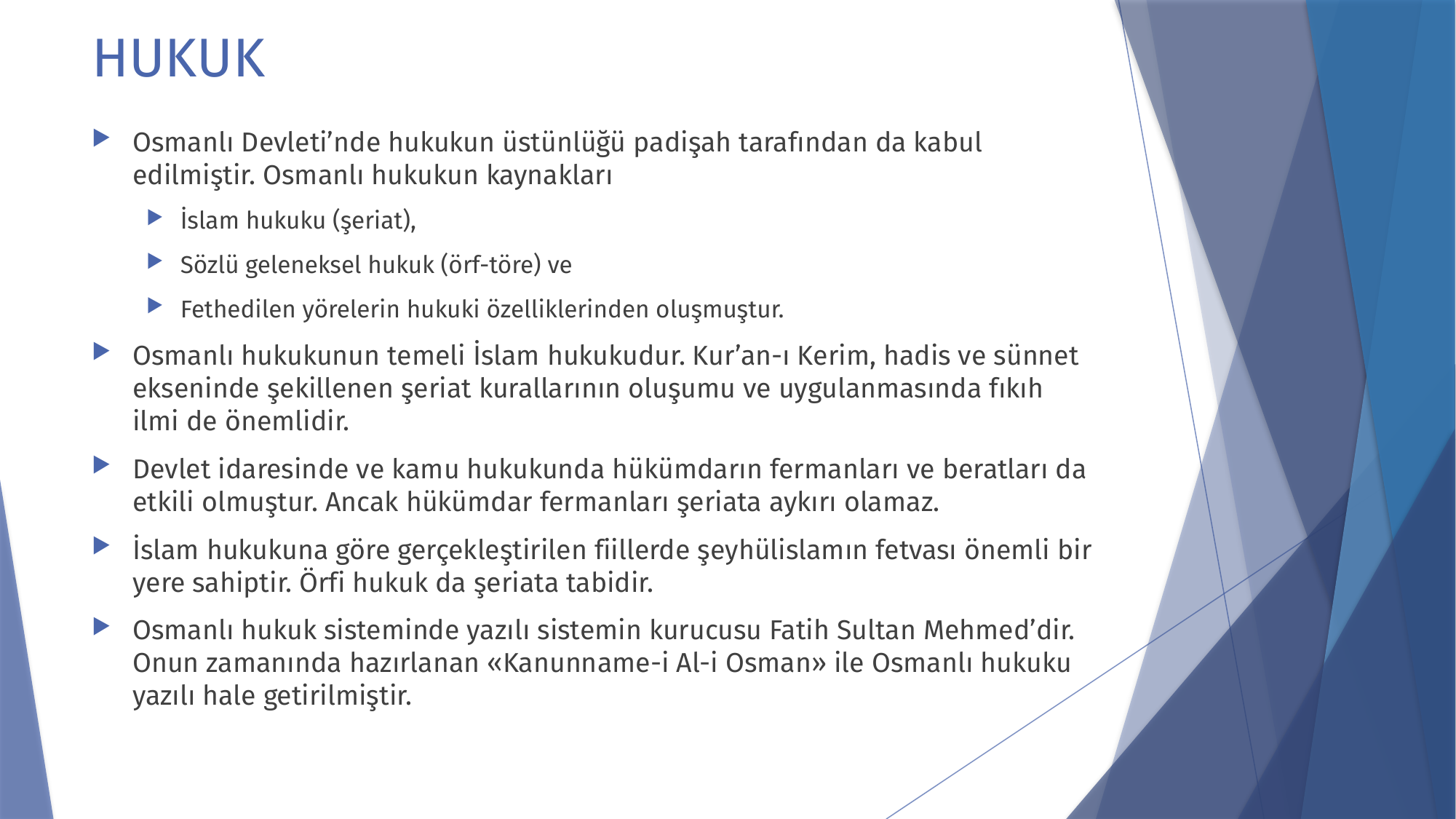

# HUKUK
Osmanlı Devleti’nde hukukun üstünlüğü padişah tarafından da kabul edilmiştir. Osmanlı hukukun kaynakları
İslam hukuku (şeriat),
Sözlü geleneksel hukuk (örf-töre) ve
Fethedilen yörelerin hukuki özelliklerinden oluşmuştur.
Osmanlı hukukunun temeli İslam hukukudur. Kur’an-ı Kerim, hadis ve sünnet ekseninde şekillenen şeriat kurallarının oluşumu ve uygulanmasında fıkıh ilmi de önemlidir.
Devlet idaresinde ve kamu hukukunda hükümdarın fermanları ve beratları da etkili olmuştur. Ancak hükümdar fermanları şeriata aykırı olamaz.
İslam hukukuna göre gerçekleştirilen fiillerde şeyhülislamın fetvası önemli bir yere sahiptir. Örfi hukuk da şeriata tabidir.
Osmanlı hukuk sisteminde yazılı sistemin kurucusu Fatih Sultan Mehmed’dir. Onun zamanında hazırlanan «Kanunname-i Al-i Osman» ile Osmanlı hukuku yazılı hale getirilmiştir.